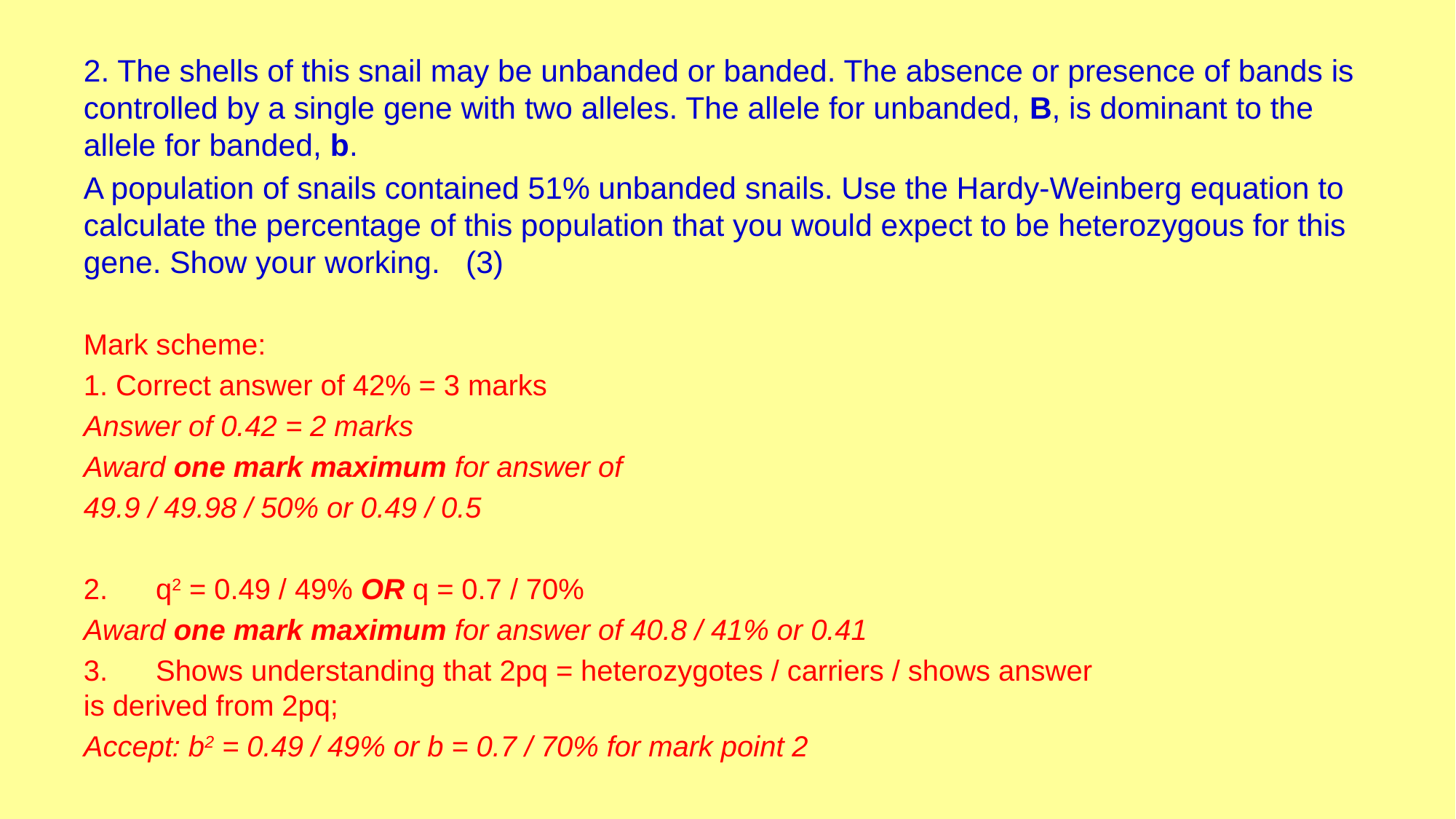

2. The shells of this snail may be unbanded or banded. The absence or presence of bands is controlled by a single gene with two alleles. The allele for unbanded, B, is dominant to the allele for banded, b.
A population of snails contained 51% unbanded snails. Use the Hardy-Weinberg equation to calculate the percentage of this population that you would expect to be heterozygous for this gene. Show your working.   (3)

Mark scheme:
1. Correct answer of 42% = 3 marks
Answer of 0.42 = 2 marks
Award one mark maximum for answer of
49.9 / 49.98 / 50% or 0.49 / 0.5

2.      q2 = 0.49 / 49% OR q = 0.7 / 70%
Award one mark maximum for answer of 40.8 / 41% or 0.41
3.      Shows understanding that 2pq = heterozygotes / carriers / shows answer
is derived from 2pq;
Accept: b2 = 0.49 / 49% or b = 0.7 / 70% for mark point 2